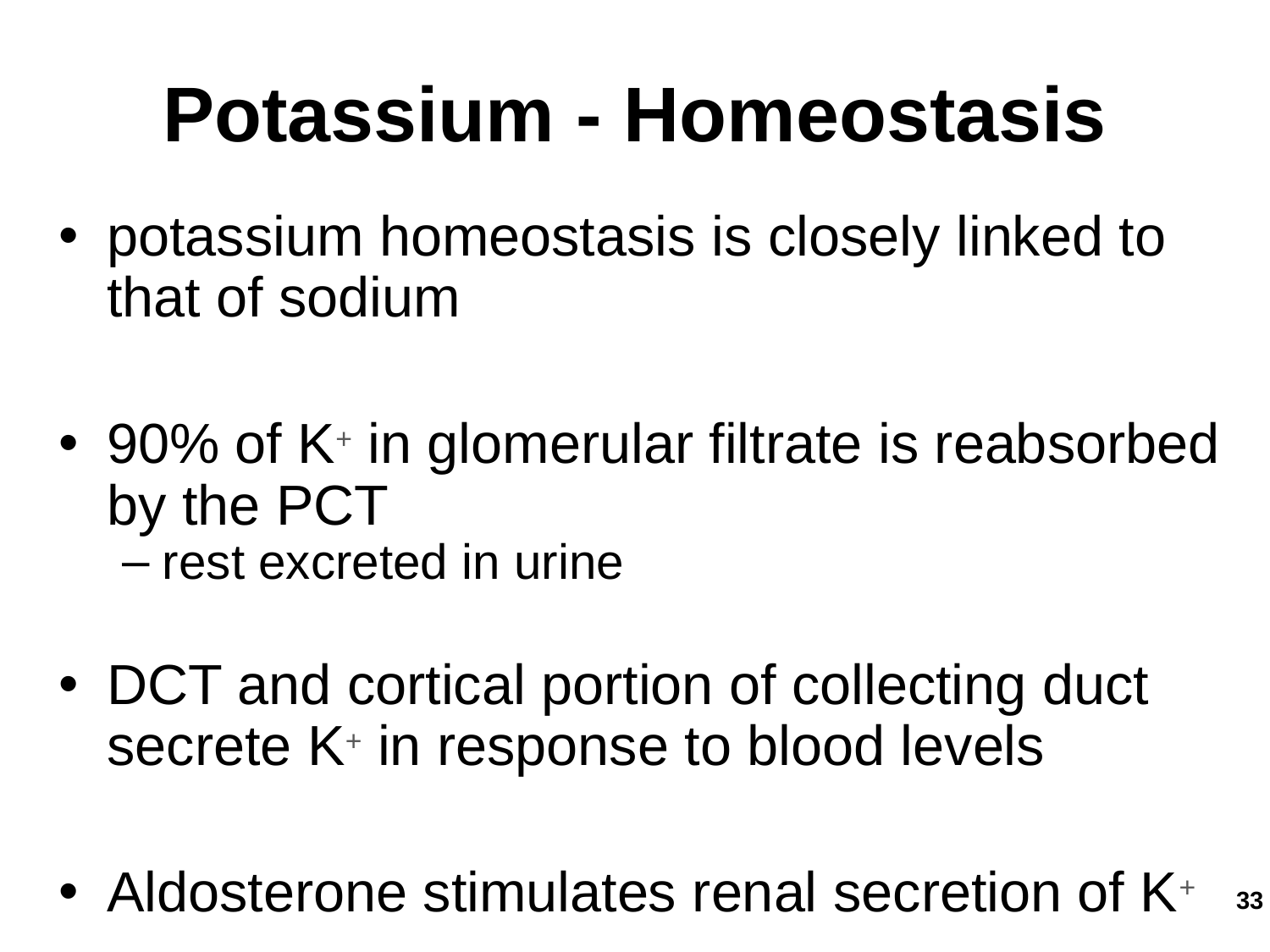

Potassium - Homeostasis
potassium homeostasis is closely linked to that of sodium

90% of K+ in glomerular filtrate is reabsorbed by the PCT
rest excreted in urine

DCT and cortical portion of collecting duct secrete K+ in response to blood levels

Aldosterone stimulates renal secretion of K+
33